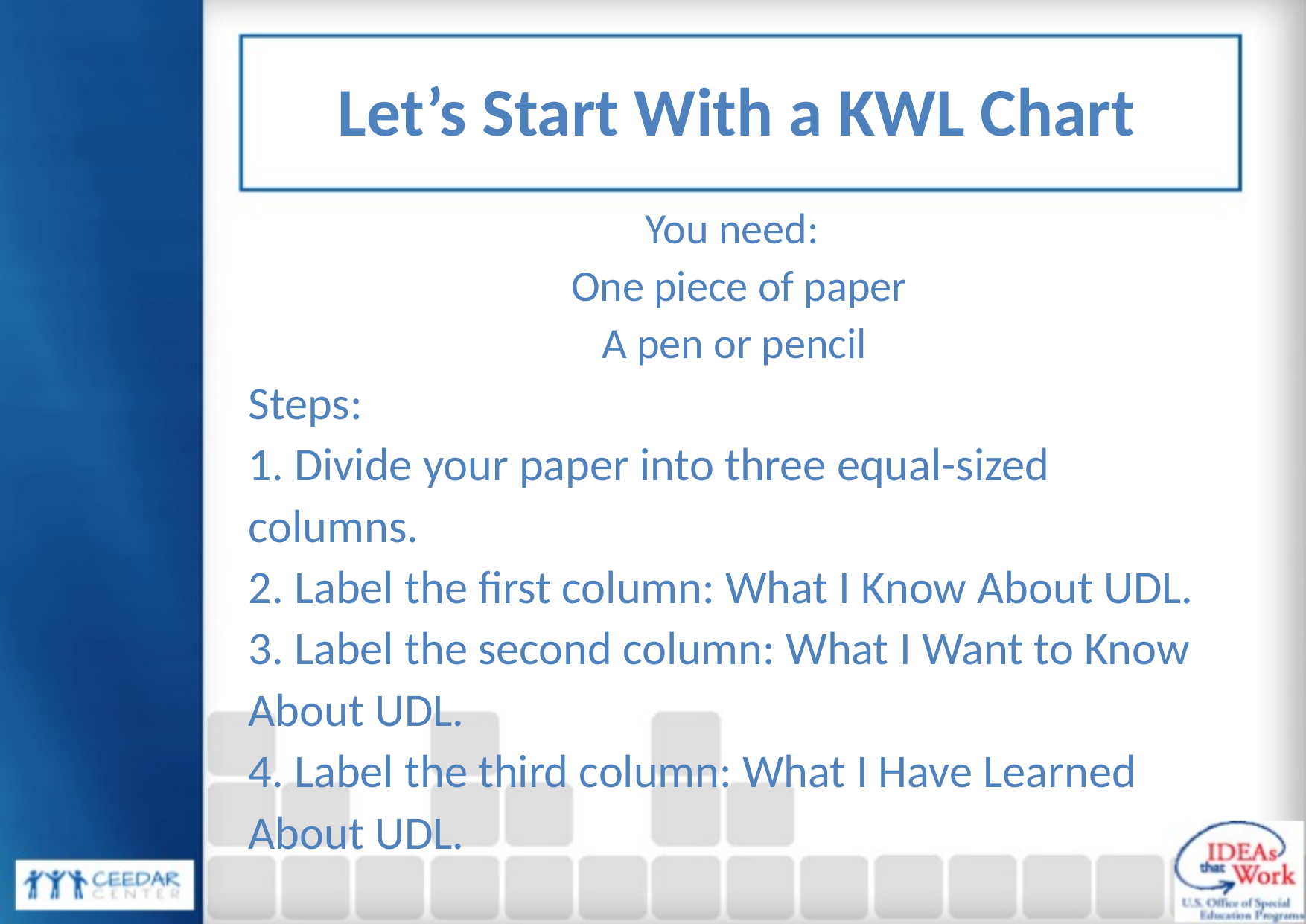

Let’s Start With a KWL Chart
You need:
One piece of paper
A pen or pencil
Steps:
1. Divide your paper into three equal-sized columns.
2. Label the first column: What I Know About UDL.
3. Label the second column: What I Want to Know About UDL.
4. Label the third column: What I Have Learned About UDL.